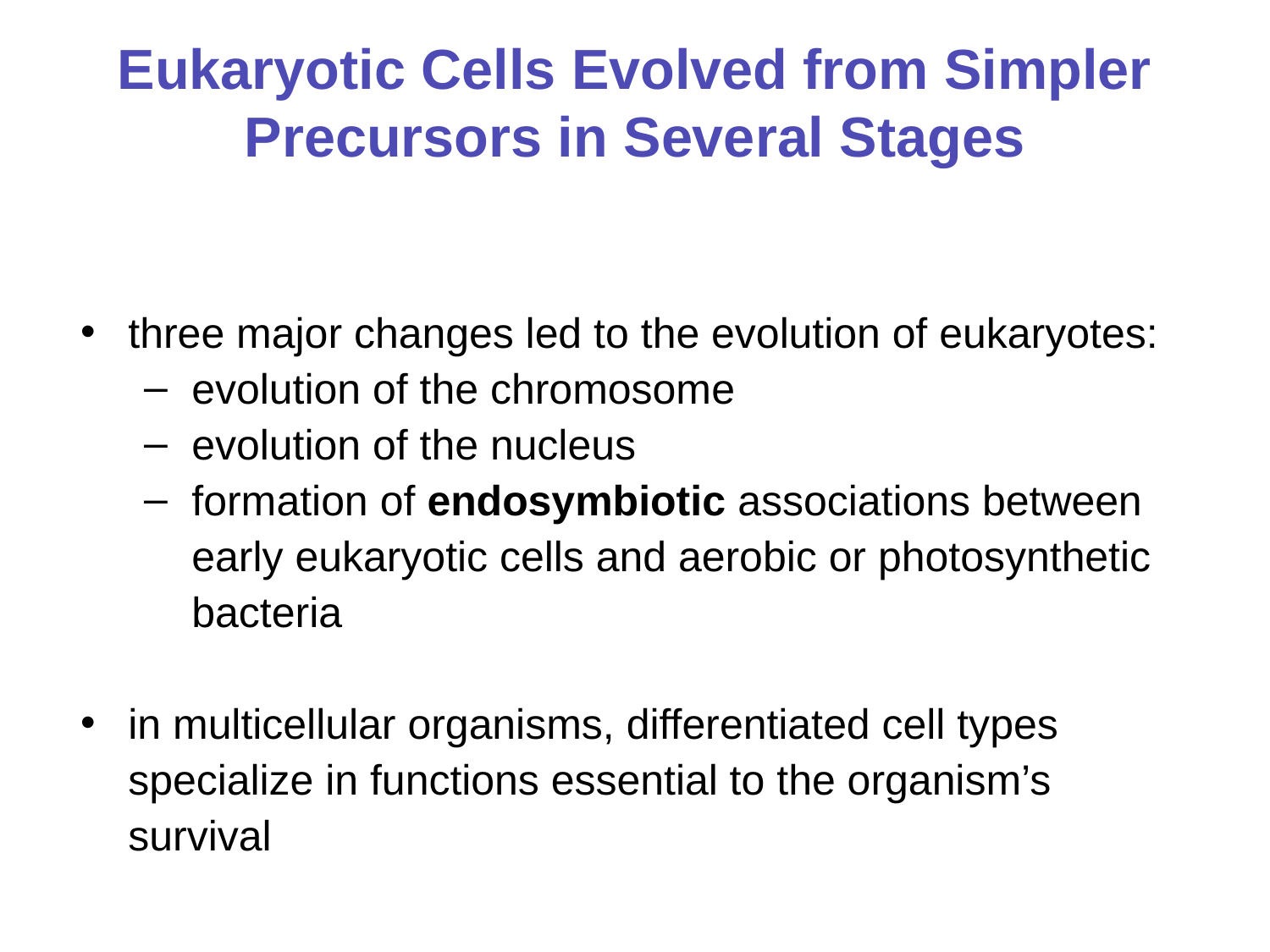

# Eukaryotic Cells Evolved from Simpler Precursors in Several Stages
three major changes led to the evolution of eukaryotes:
evolution of the chromosome
evolution of the nucleus
formation of endosymbiotic associations between early eukaryotic cells and aerobic or photosynthetic bacteria

in multicellular organisms, differentiated cell types specialize in functions essential to the organism’s survival